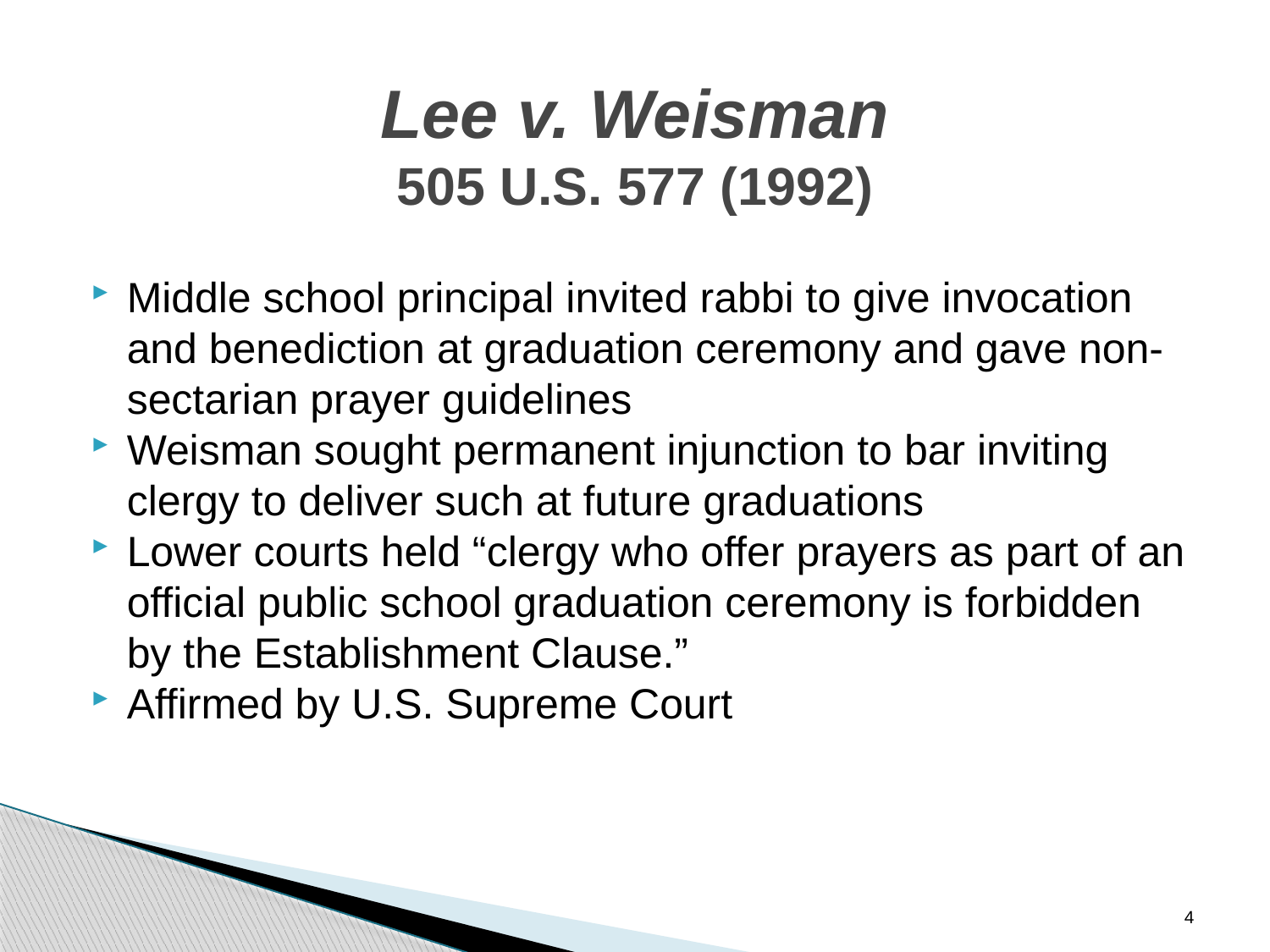

# Lee v. Weisman 505 U.S. 577 (1992)
Middle school principal invited rabbi to give invocation and benediction at graduation ceremony and gave non-sectarian prayer guidelines
Weisman sought permanent injunction to bar inviting clergy to deliver such at future graduations
Lower courts held “clergy who offer prayers as part of an official public school graduation ceremony is forbidden by the Establishment Clause.”
Affirmed by U.S. Supreme Court
4